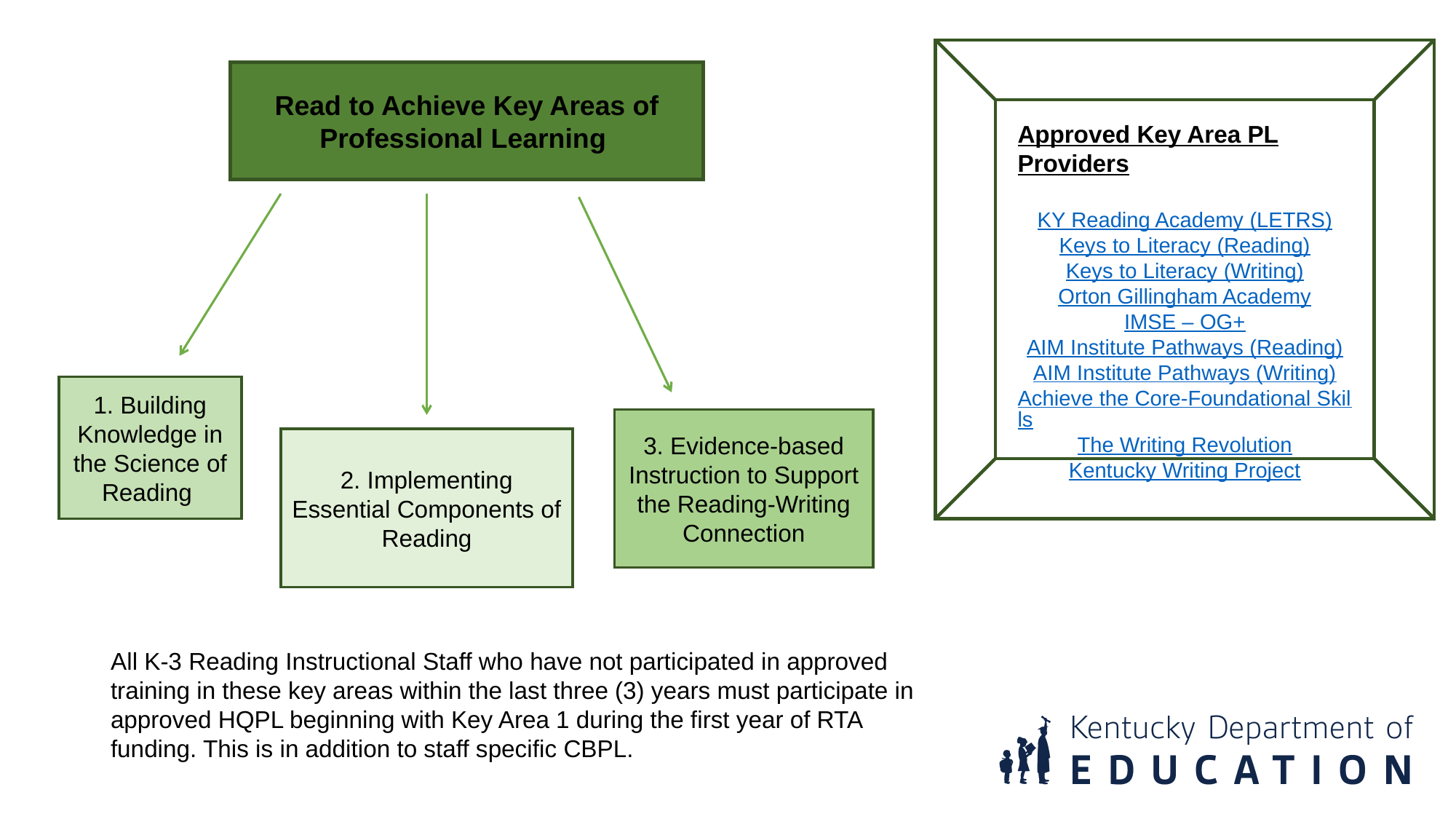

Read to Achieve Key Areas of Professional Learning
Approved Key Area PL Providers

KY Reading Academy (LETRS)
Keys to Literacy (Reading)
Keys to Literacy (Writing)
Orton Gillingham Academy
IMSE – OG+
AIM Institute Pathways (Reading)
AIM Institute Pathways (Writing)
Achieve the Core-Foundational Skills
The Writing Revolution
Kentucky Writing Project

1. Building Knowledge in the Science of Reading
3. Evidence-based Instruction to Support the Reading-Writing Connection
2. Implementing Essential Components of Reading
All K-3 Reading Instructional Staff who have not participated in approved training in these key areas within the last three (3) years must participate in approved HQPL beginning with Key Area 1 during the first year of RTA funding. This is in addition to staff specific CBPL.